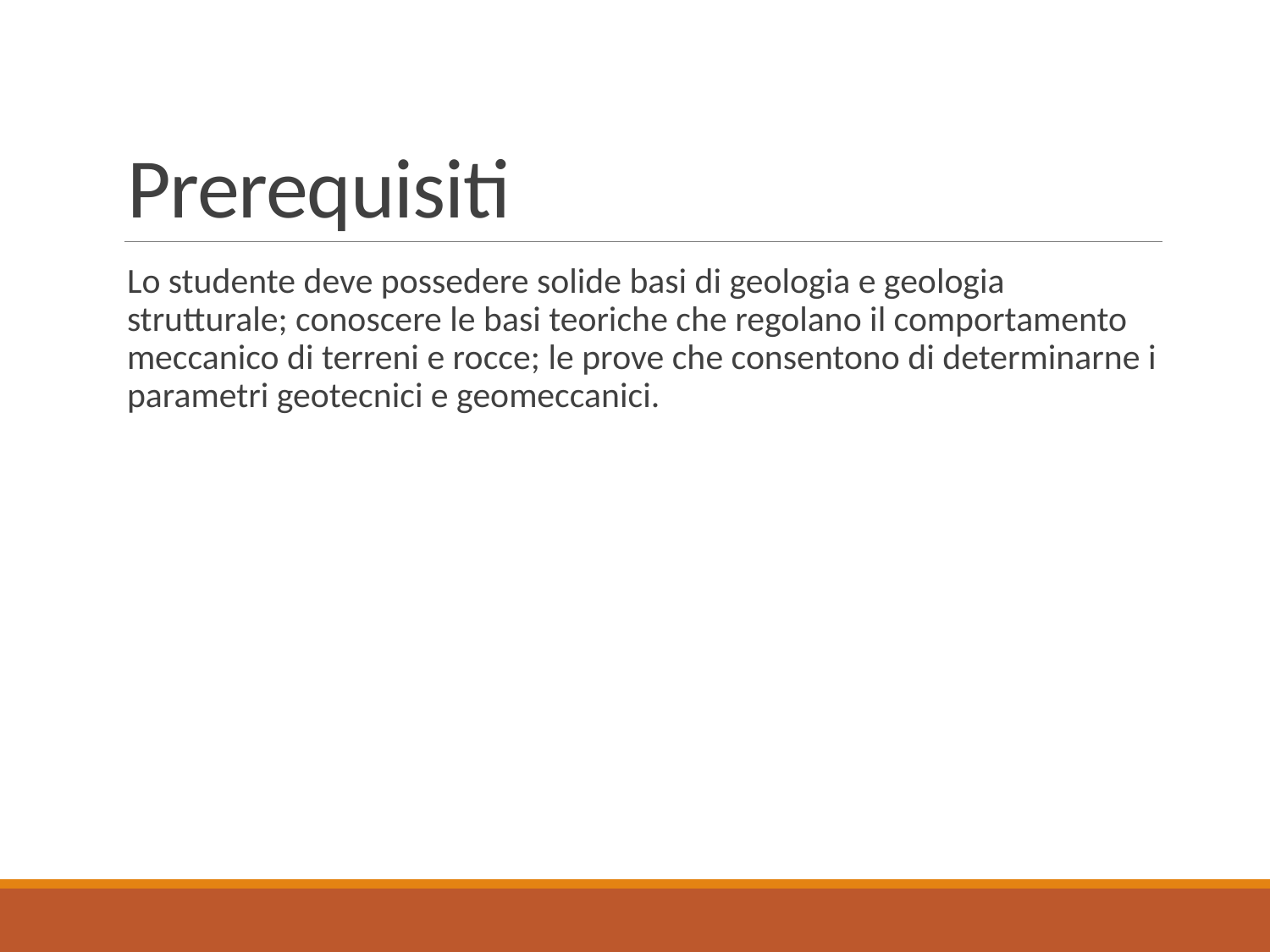

# Prerequisiti
Lo studente deve possedere solide basi di geologia e geologia strutturale; conoscere le basi teoriche che regolano il comportamento meccanico di terreni e rocce; le prove che consentono di determinarne i parametri geotecnici e geomeccanici.